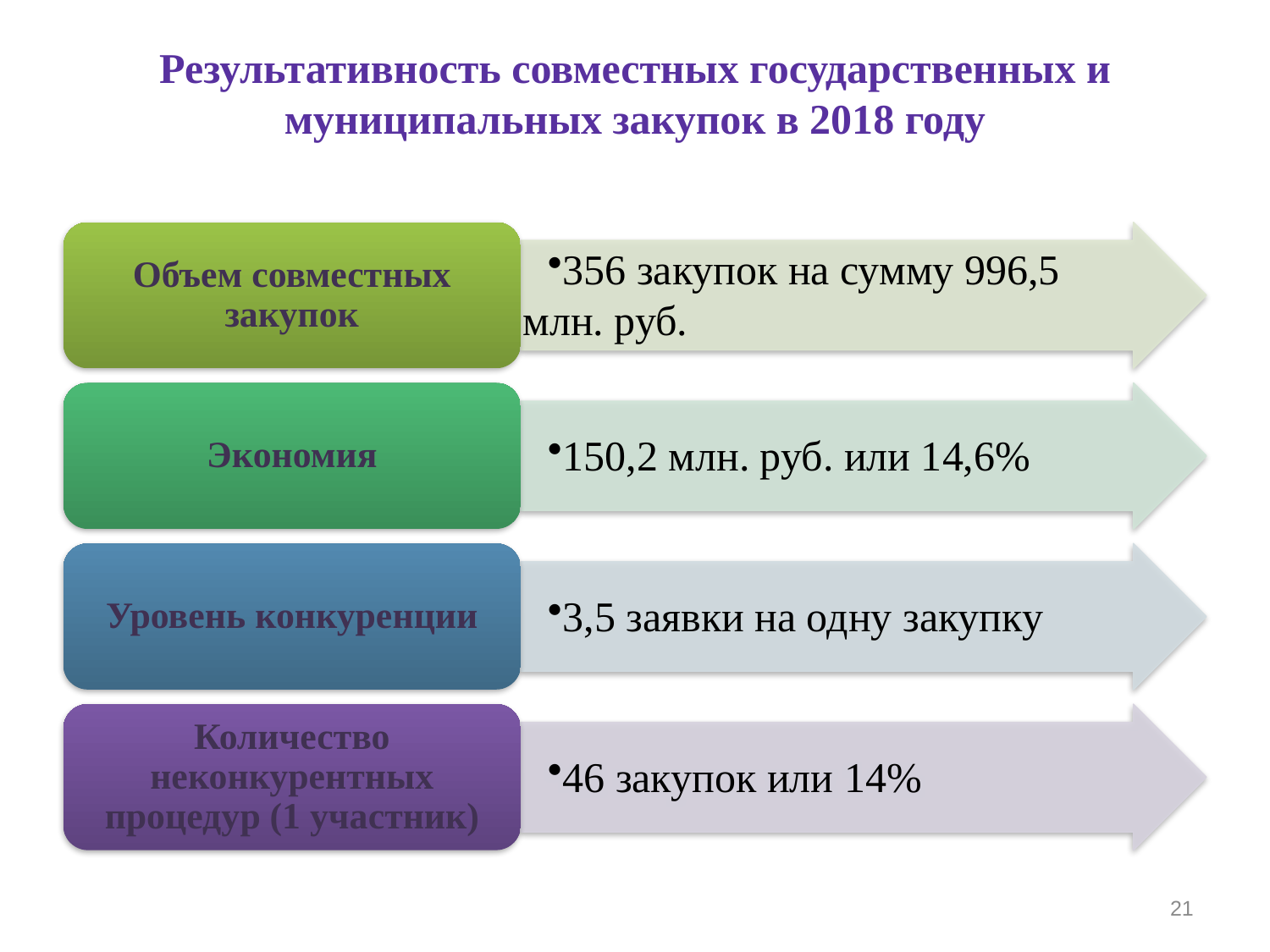

# Результативность совместных государственных и муниципальных закупок в 2018 году
356 закупок на сумму 996,5      млн. руб.
Объем совместных закупок
150,2 млн. руб. или 14,6%
Экономия
3,5 заявки на одну закупку
Уровень конкуренции
46 закупок или 14%
Количество неконкурентных процедур (1 участник)
21